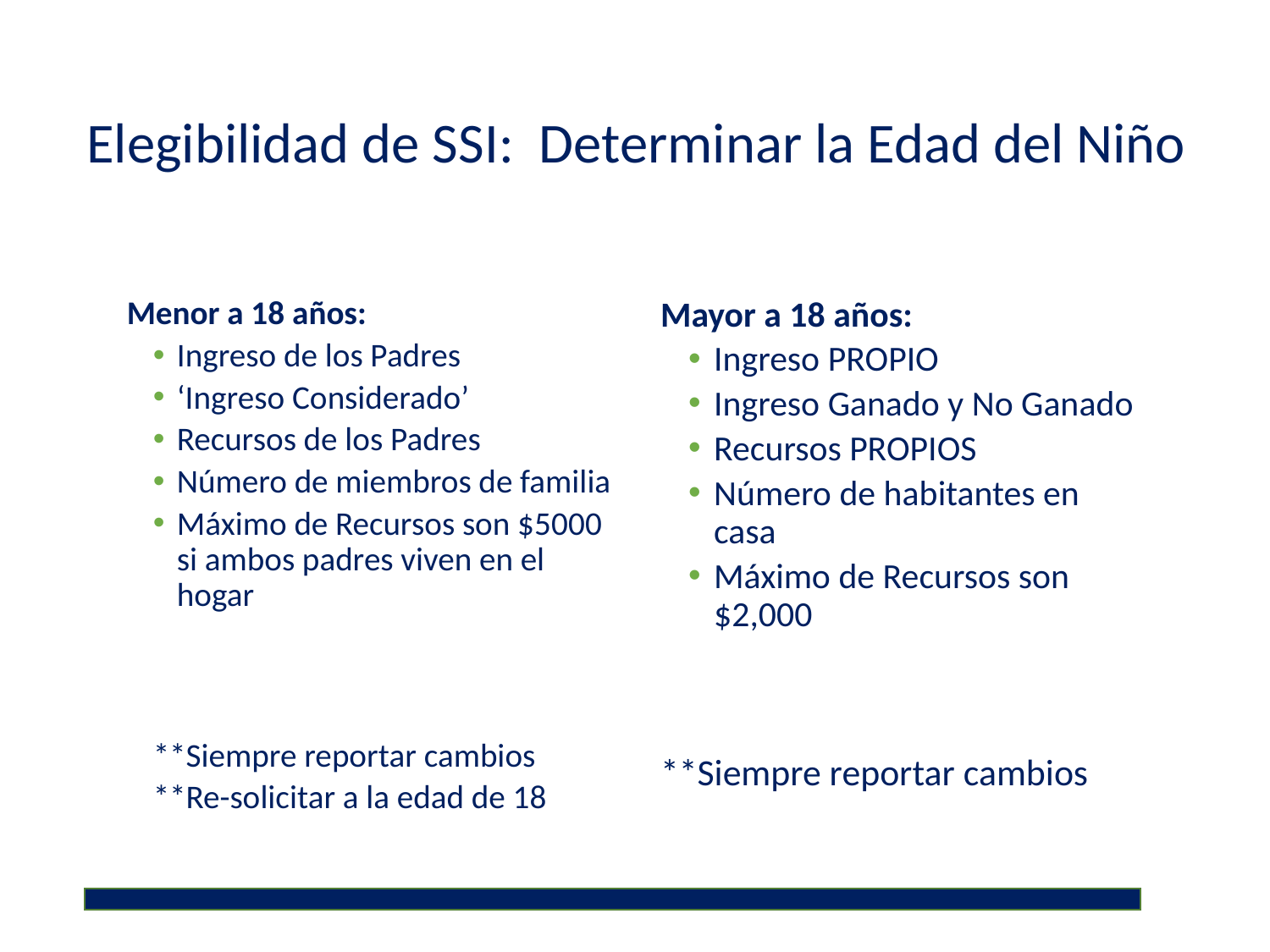

# Elegibilidad de SSI:  Determinar la Edad del Niño
Menor a 18 años:
Ingreso de los Padres
‘Ingreso Considerado’
Recursos de los Padres
Número de miembros de familia
Máximo de Recursos son $5000 si ambos padres viven en el hogar

**Siempre reportar cambios
**Re-solicitar a la edad de 18
Mayor a 18 años:
Ingreso PROPIO
Ingreso Ganado y No Ganado
Recursos PROPIOS
Número de habitantes en casa
Máximo de Recursos son $2,000

**Siempre reportar cambios